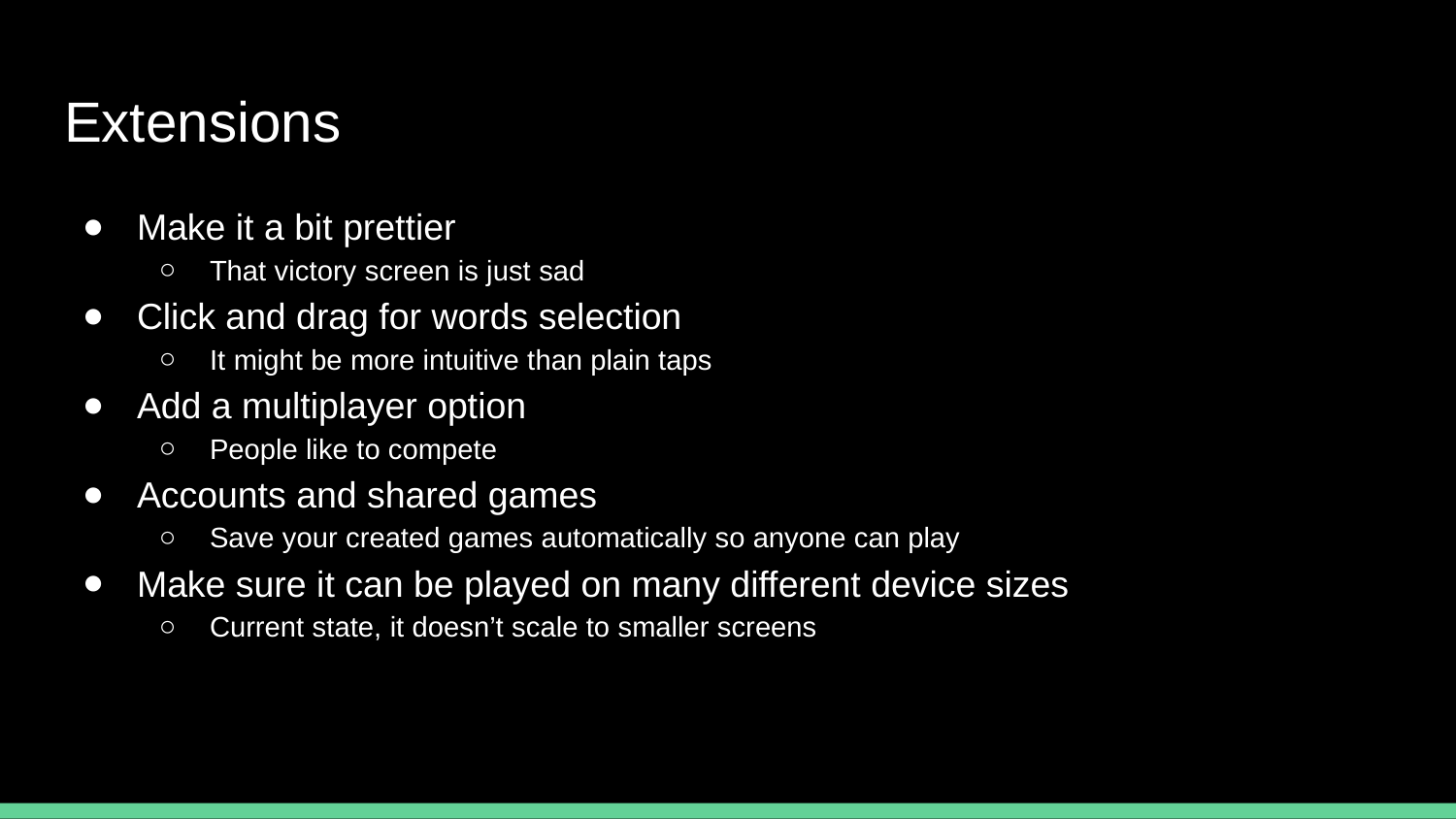

# Extensions
Make it a bit prettier
That victory screen is just sad
Click and drag for words selection
It might be more intuitive than plain taps
Add a multiplayer option
People like to compete
Accounts and shared games
Save your created games automatically so anyone can play
Make sure it can be played on many different device sizes
Current state, it doesn’t scale to smaller screens